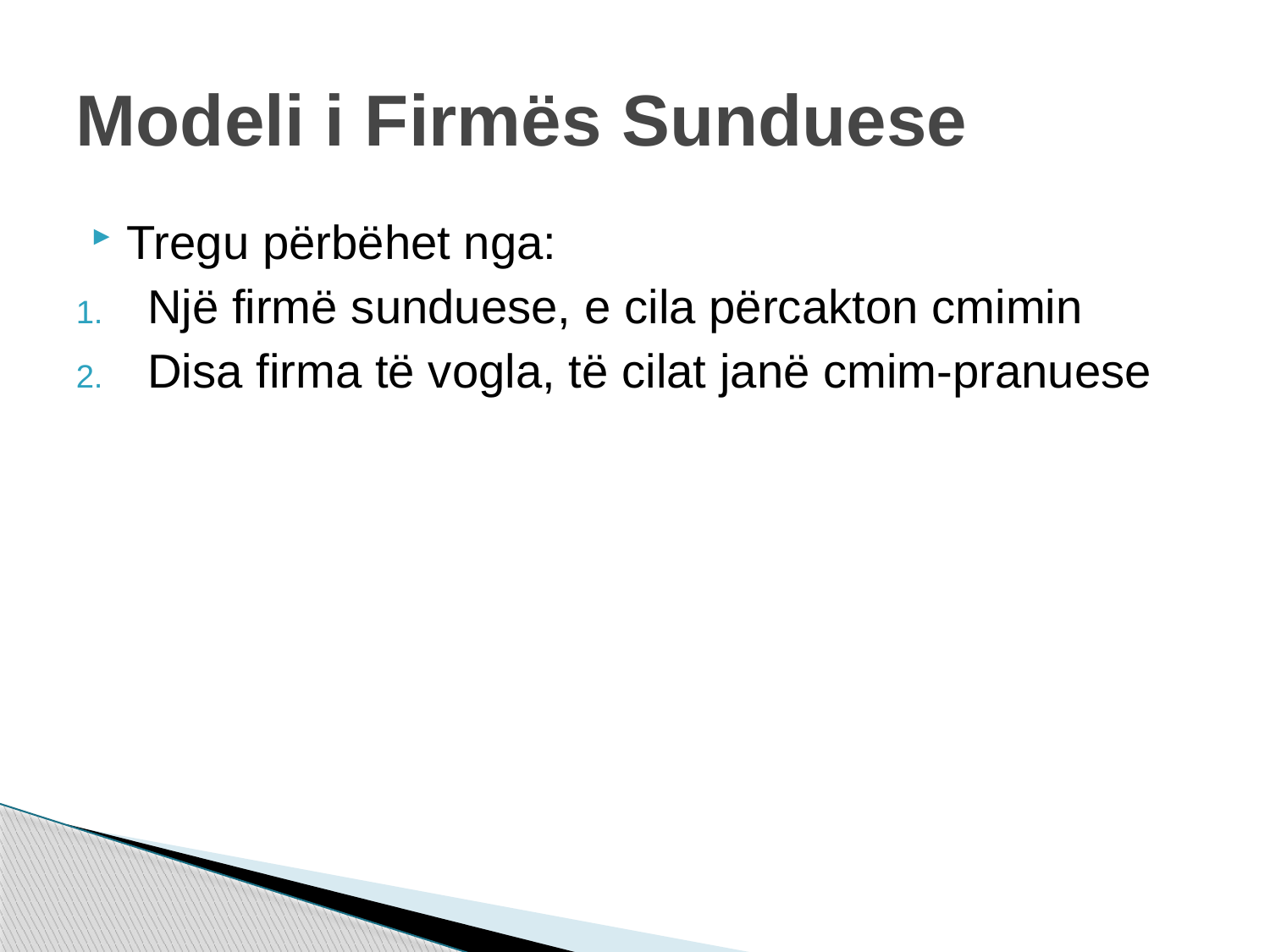

# Modeli i Firmës Sunduese
Tregu përbëhet nga:
Një firmë sunduese, e cila përcakton cmimin
Disa firma të vogla, të cilat janë cmim-pranuese